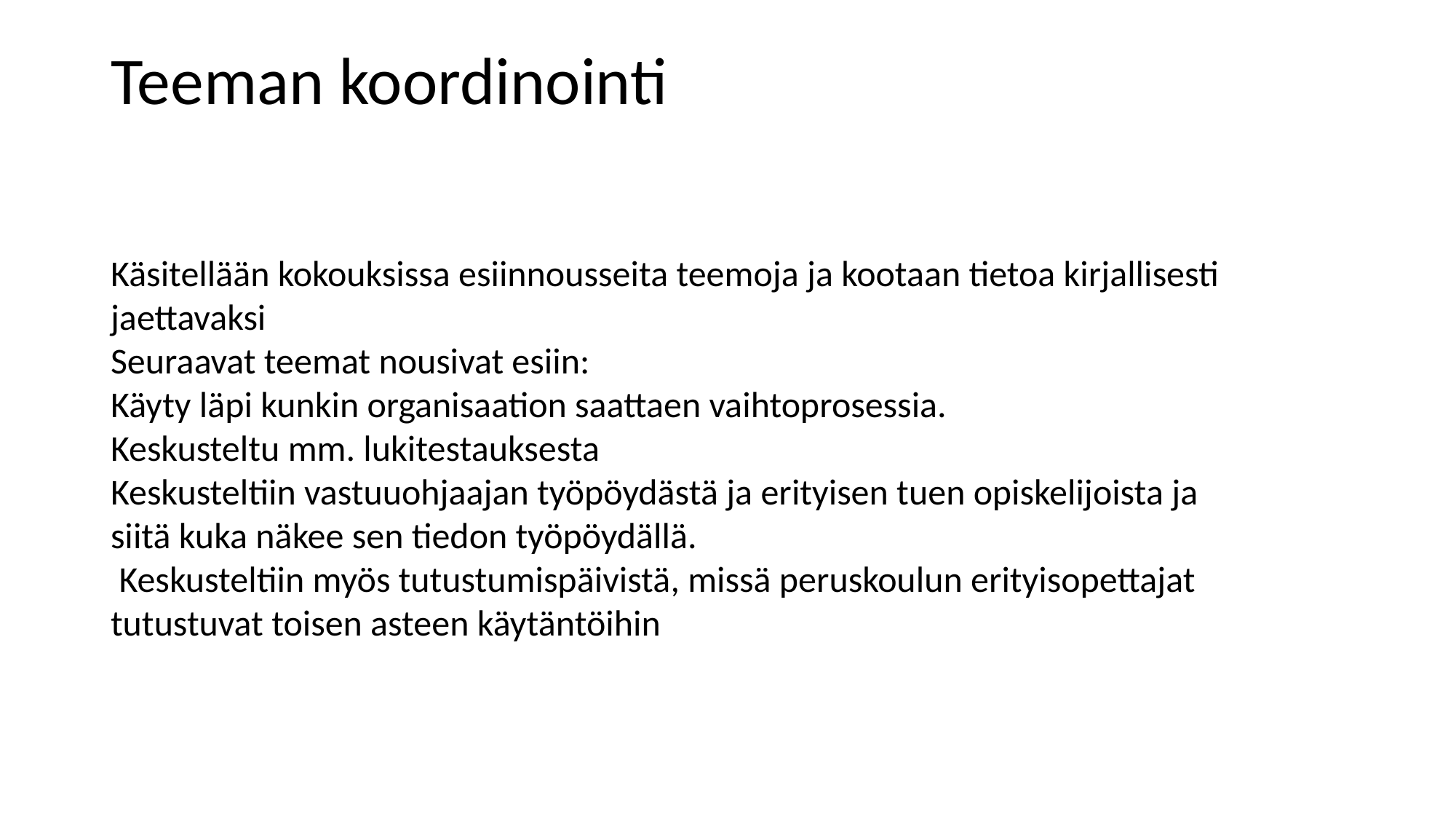

# Teeman koordinointi
Käsitellään kokouksissa esiinnousseita teemoja ja kootaan tietoa kirjallisesti jaettavaksi
Seuraavat teemat nousivat esiin:
Käyty läpi kunkin organisaation saattaen vaihtoprosessia.
Keskusteltu mm. lukitestauksesta
Keskusteltiin vastuuohjaajan työpöydästä ja erityisen tuen opiskelijoista ja siitä kuka näkee sen tiedon työpöydällä.
 Keskusteltiin myös tutustumispäivistä, missä peruskoulun erityisopettajat tutustuvat toisen asteen käytäntöihin